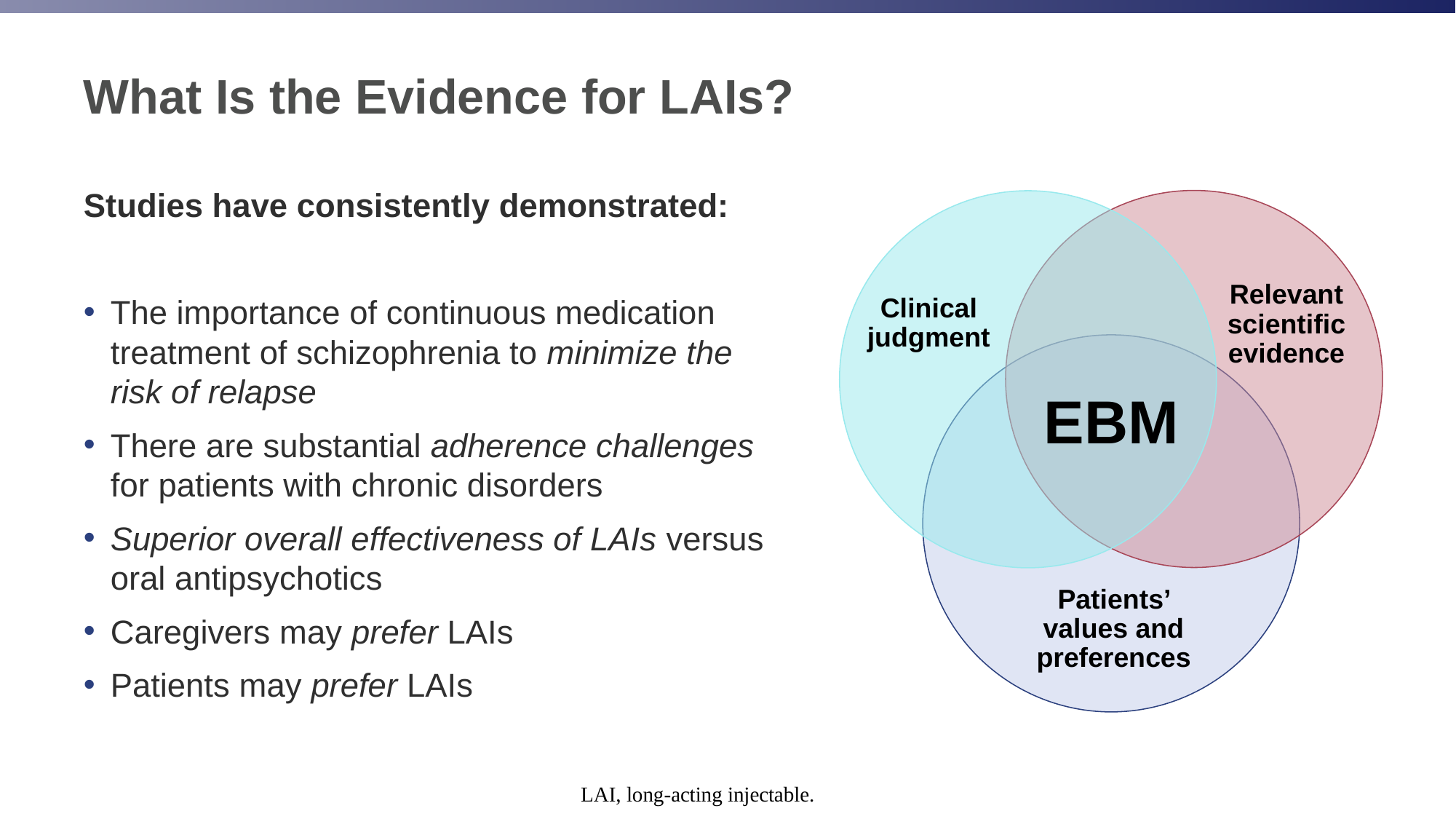

# What Is the Evidence for LAIs?
Studies have consistently demonstrated:

The importance of continuous medication treatment of schizophrenia to minimize the risk of relapse
There are substantial adherence challenges for patients with chronic disorders
Superior overall effectiveness of LAIs versus oral antipsychotics
Caregivers may prefer LAIs
Patients may prefer LAIs

Relevant
scientific
evidence
Clinical
judgment

EBM
Patients’ values and preferences
LAI, long-acting injectable.